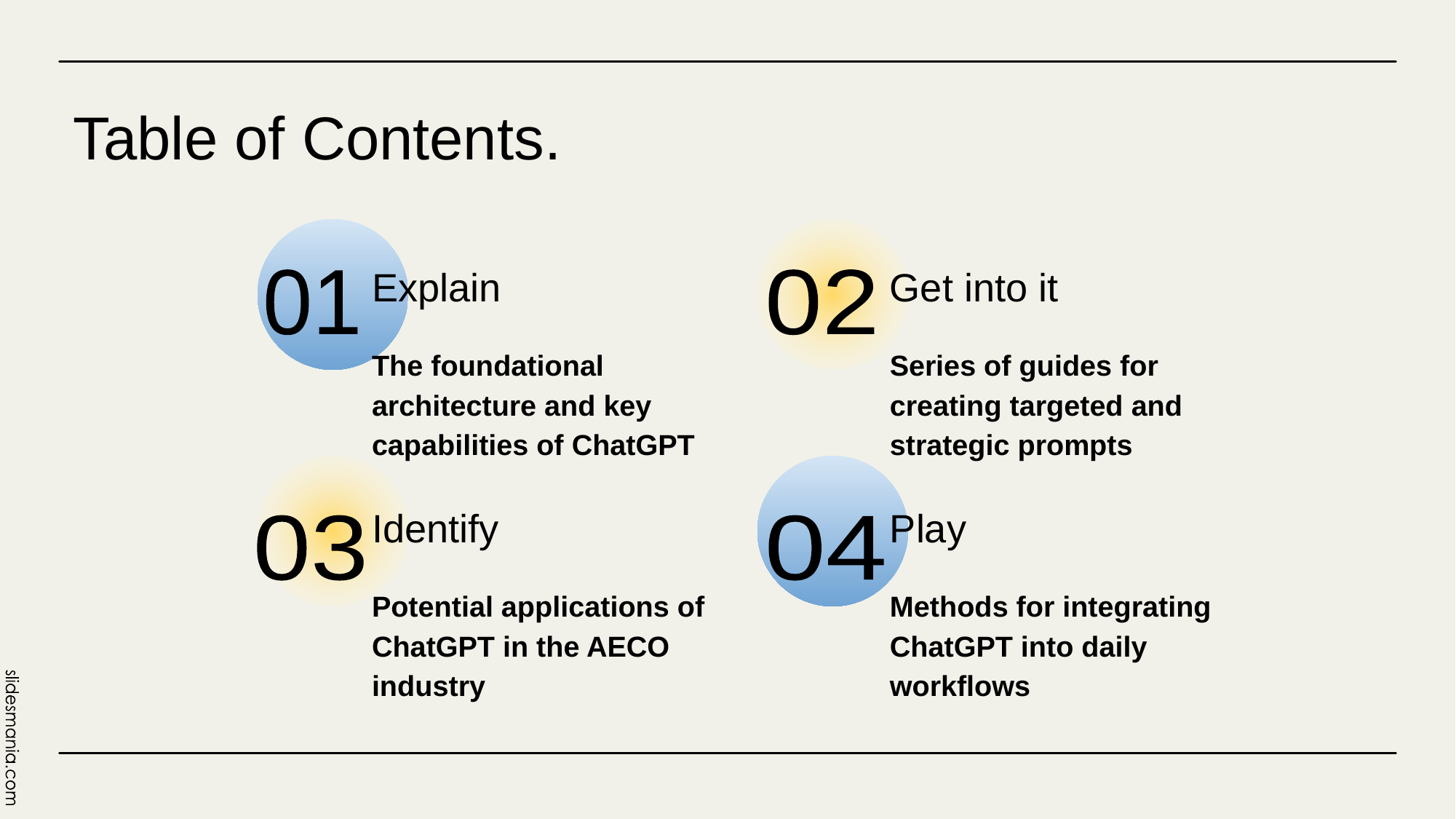

# Table of Contents.

Explain
Get into it
01
02
The foundational architecture and key capabilities of ChatGPT
Series of guides for creating targeted and strategic prompts

Identify
Play
03
04
Potential applications of ChatGPT in the AECO industry
Methods for integrating ChatGPT into daily workflows